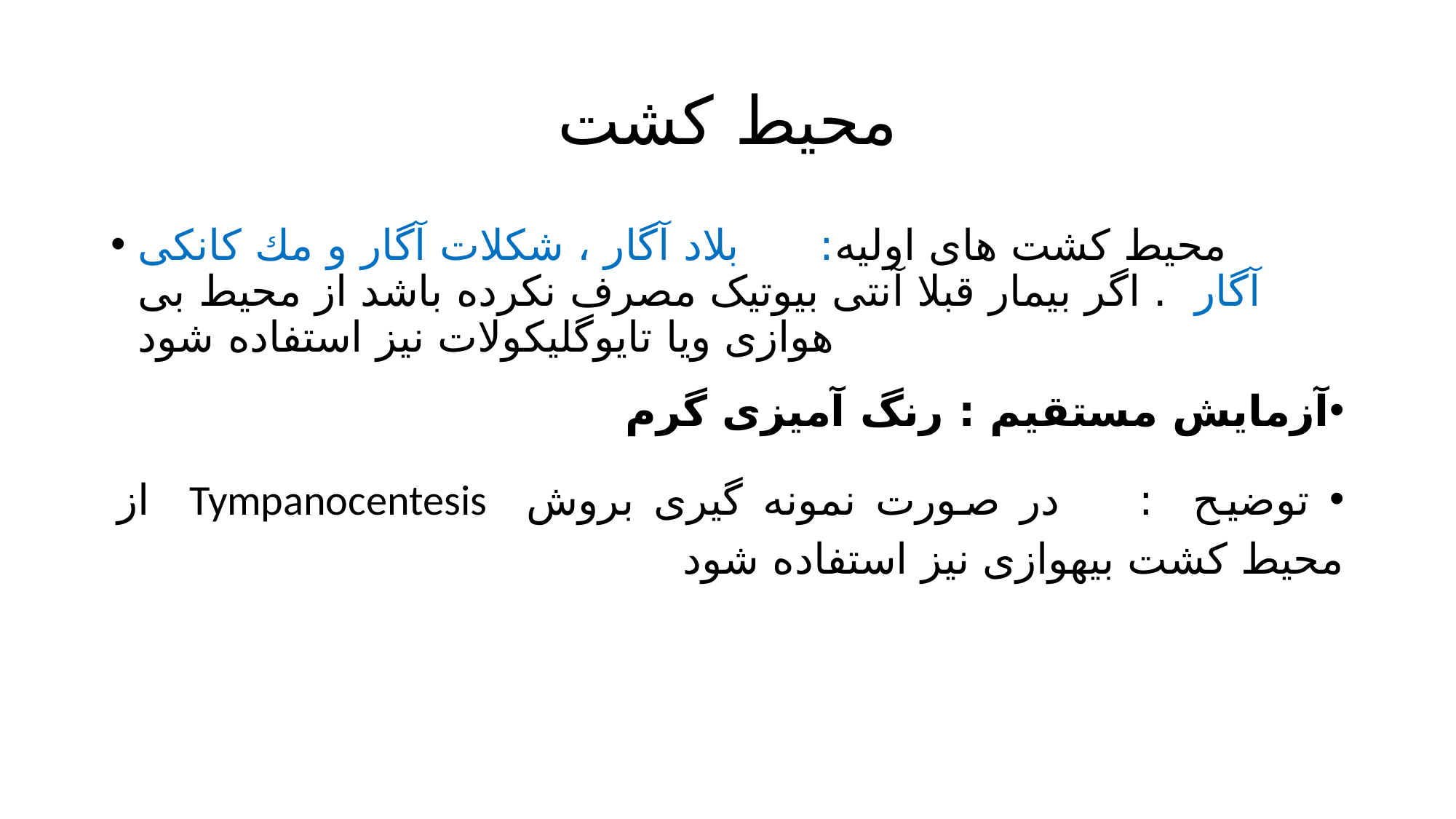

# محیط کشت
محیط کشت های اولیه:      بلاد آگار ، شکلات آگار و مك كانکی آگار  . اگر بیمار قبلا آنتی بیوتیک مصرف نکرده باشد از محیط بی هوازی ویا تایوگلیکولات نیز استفاده شود
آزمایش مستقیم : رنگ آمیزی گرم
 توضیح  :    در صورت نمونه گیری بروش  Tympanocentesis  از محیط کشت بیهوازی نیز استفاده شود